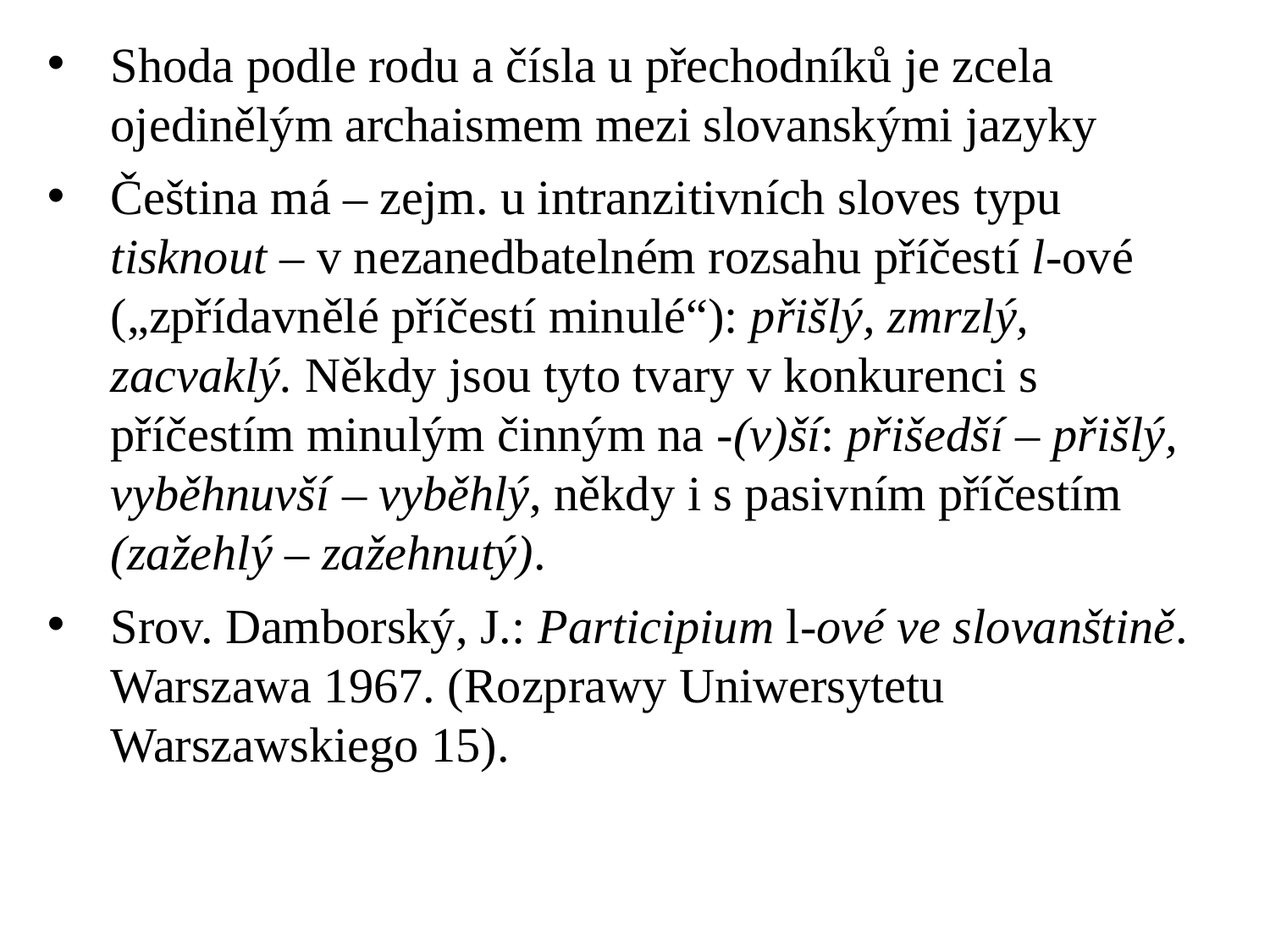

# Shoda podle rodu a čísla u přechodníků je zcela ojedinělým archaismem mezi slovanskými jazyky
Čeština má – zejm. u intranzitivních sloves typu tisknout – v nezanedbatelném rozsahu příčestí l-ové („zpřídavnělé příčestí minulé“): přišlý, zmrzlý, zacvaklý. Někdy jsou tyto tvary v konkurenci s příčestím minulým činným na -(v)ší: přišedší – přišlý, vyběhnuvší – vyběhlý, někdy i s pasivním příčestím (zažehlý – zažehnutý).
Srov. Damborský, J.: Participium l-ové ve slovanštině. Warszawa 1967. (Rozprawy Uniwersytetu Warszawskiego 15).